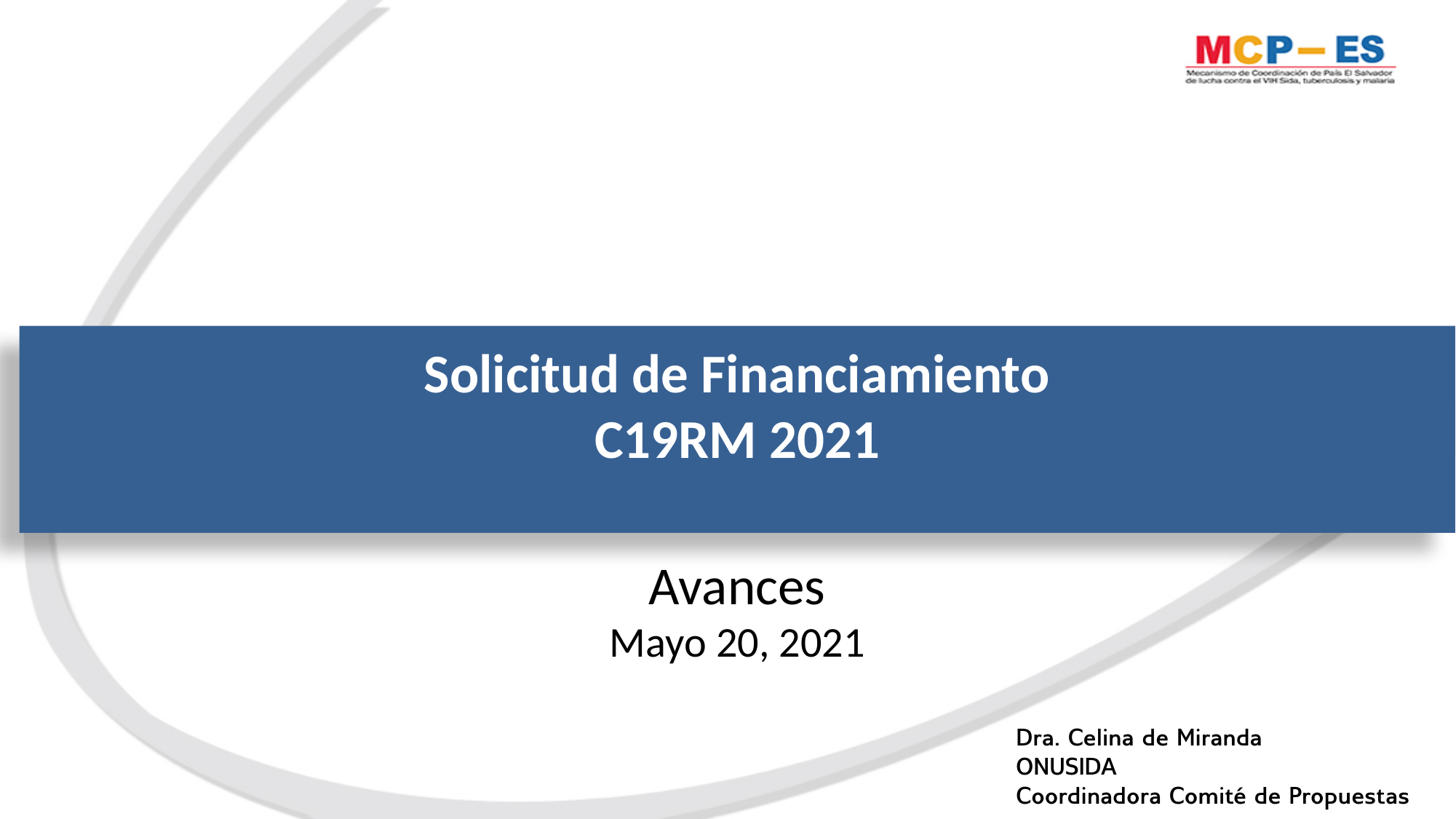

Solicitud de Financiamiento
C19RM 2021

Avances
Mayo 20, 2021
Dra. Celina de Miranda
ONUSIDA
Coordinadora Comité de Propuestas